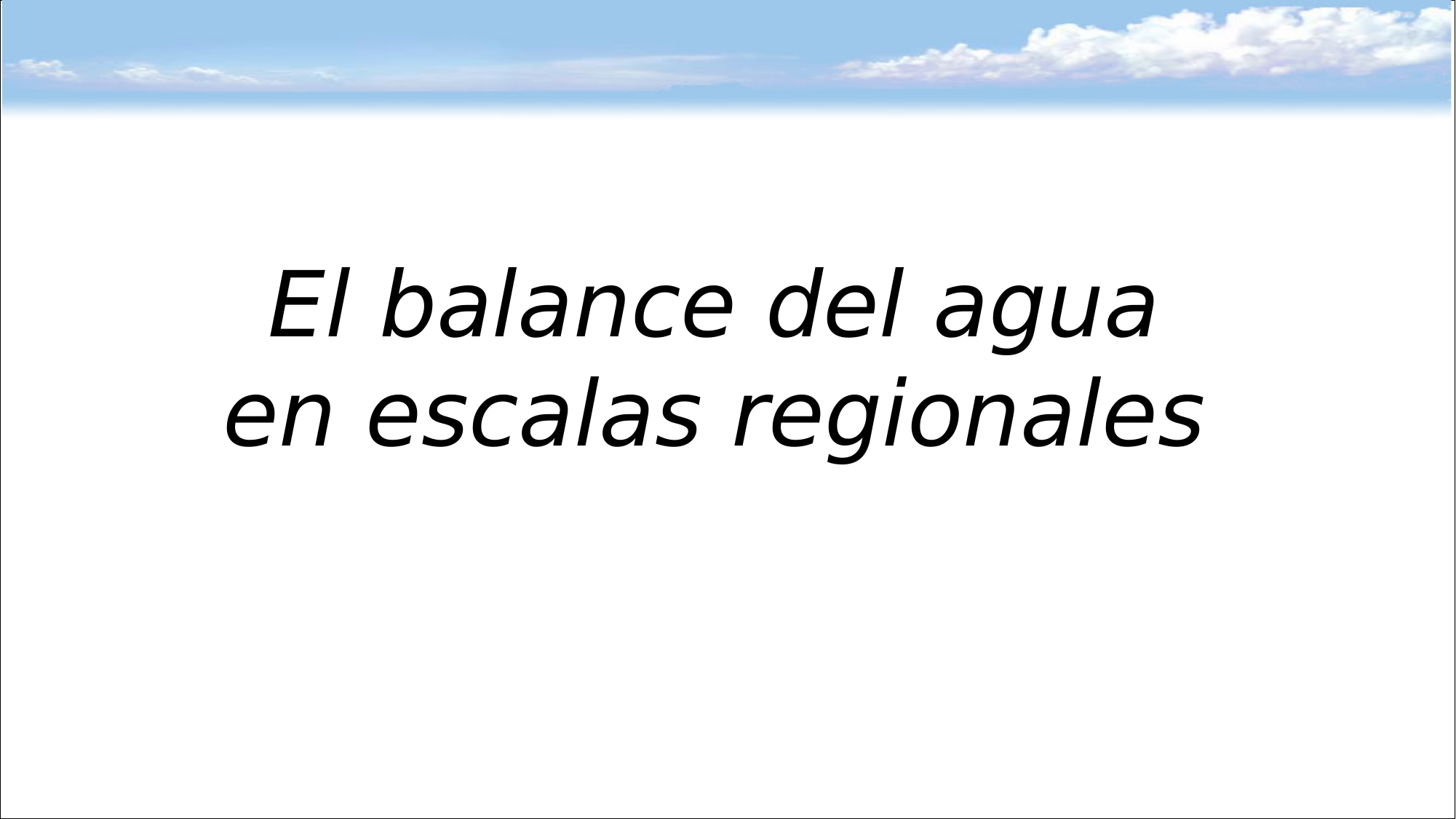

El balance del agua
en escalas regionales